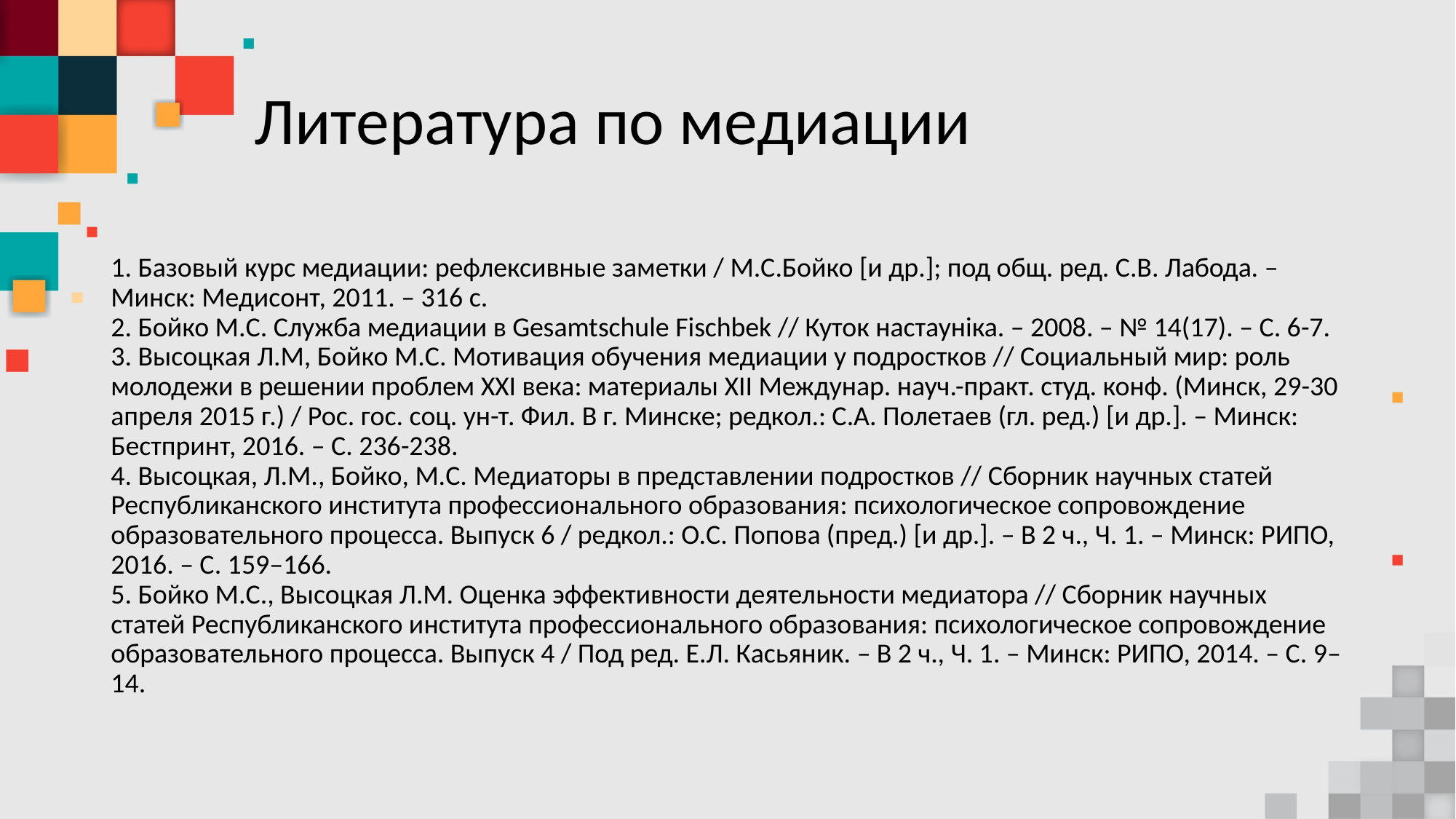

# Литература по медиации
1. Базовый курс медиации: рефлексивные заметки / М.С.Бойко [и др.]; под общ. ред. С.В. Лабода. – Минск: Медисонт, 2011. – 316 с.
2. Бойко М.С. Служба медиации в Gesamtschule Fischbek // Куток настаунiка. – 2008. – № 14(17). – С. 6-7.
3. Высоцкая Л.М, Бойко М.С. Мотивация обучения медиации у подростков // Социальный мир: роль молодежи в решении проблем XXI века: материалы XII Междунар. науч.-практ. студ. конф. (Минск, 29-30 апреля 2015 г.) / Рос. гос. соц. ун-т. Фил. В г. Минске; редкол.: С.А. Полетаев (гл. ред.) [и др.]. – Минск: Бестпринт, 2016. – С. 236-238.
4. Высоцкая, Л.М., Бойко, М.С. Медиаторы в представлении подростков // Сборник научных статей Республиканского института профессионального образования: психологическое сопровождение образовательного процесса. Выпуск 6 / редкол.: О.С. Попова (пред.) [и др.]. – В 2 ч., Ч. 1. – Минск: РИПО, 2016. – С. 159–166.
5. Бойко М.С., Высоцкая Л.М. Оценка эффективности деятельности медиатора // Сборник научных статей Республиканского института профессионального образования: психологическое сопровождение образовательного процесса. Выпуск 4 / Под ред. Е.Л. Касьяник. – В 2 ч., Ч. 1. – Минск: РИПО, 2014. – С. 9–14.